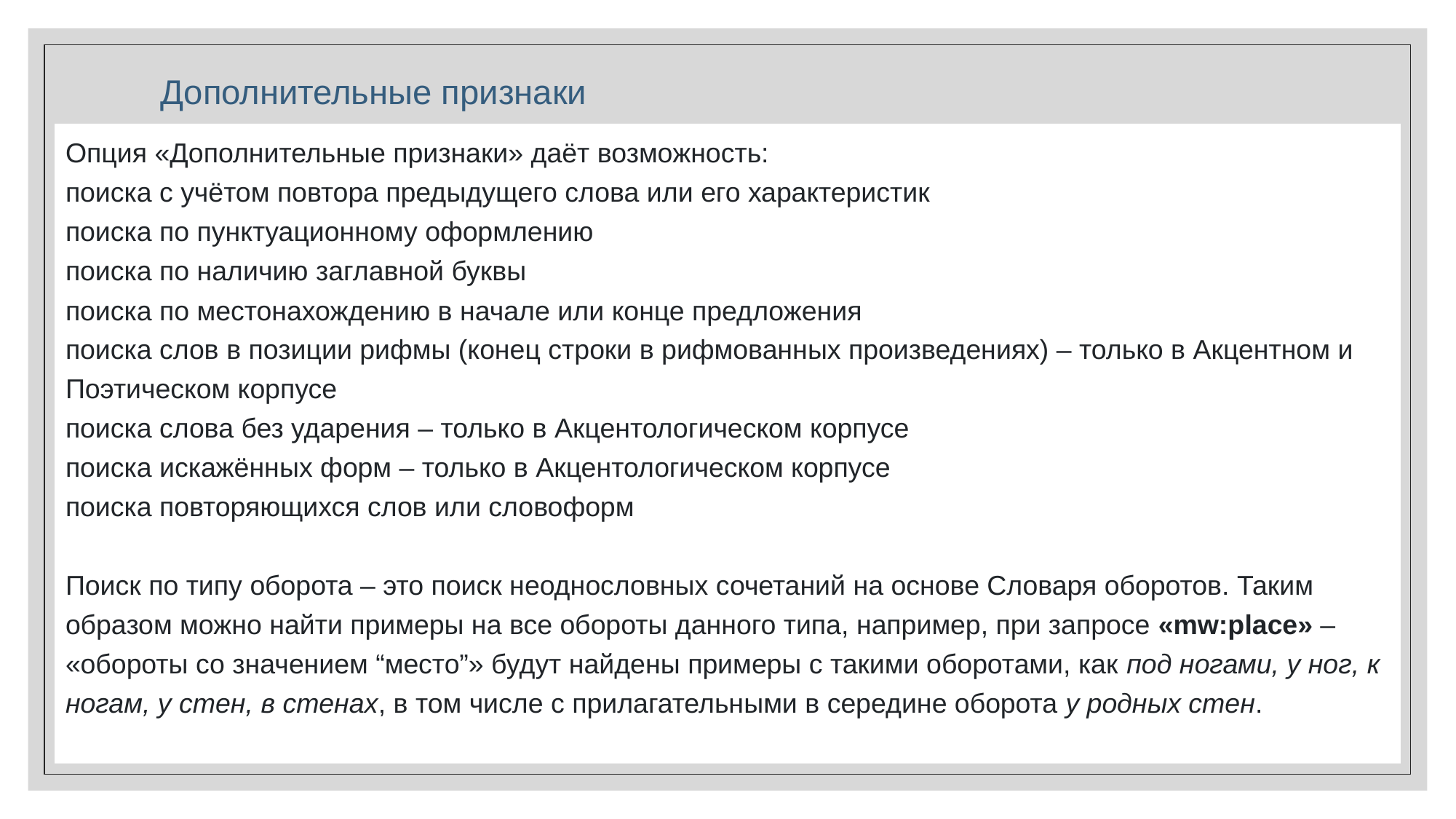

# Дополнительные признаки
Опция «Дополнительные признаки» даёт возможность:
поиска с учётом повтора предыдущего слова или его характеристик
поиска по пунктуационному оформлению
поиска по наличию заглавной буквы
поиска по местонахождению в начале или конце предложения
поиска слов в позиции рифмы (конец строки в рифмованных произведениях) – только в Акцентном и Поэтическом корпусе
поиска слова без ударения – только в Акцентологическом корпусе
поиска искажённых форм – только в Акцентологическом корпусе
поиска повторяющихся слов или словоформ

Поиск по типу оборота – это поиск неоднословных сочетаний на основе Словаря оборотов. Таким образом можно найти примеры на все обороты данного типа, например, при запросе «mw:place» – «обороты со значением “место”» будут найдены примеры с такими оборотами, как под ногами, у ног, к ногам, у стен, в стенах, в том числе с прилагательными в середине оборота у родных стен.